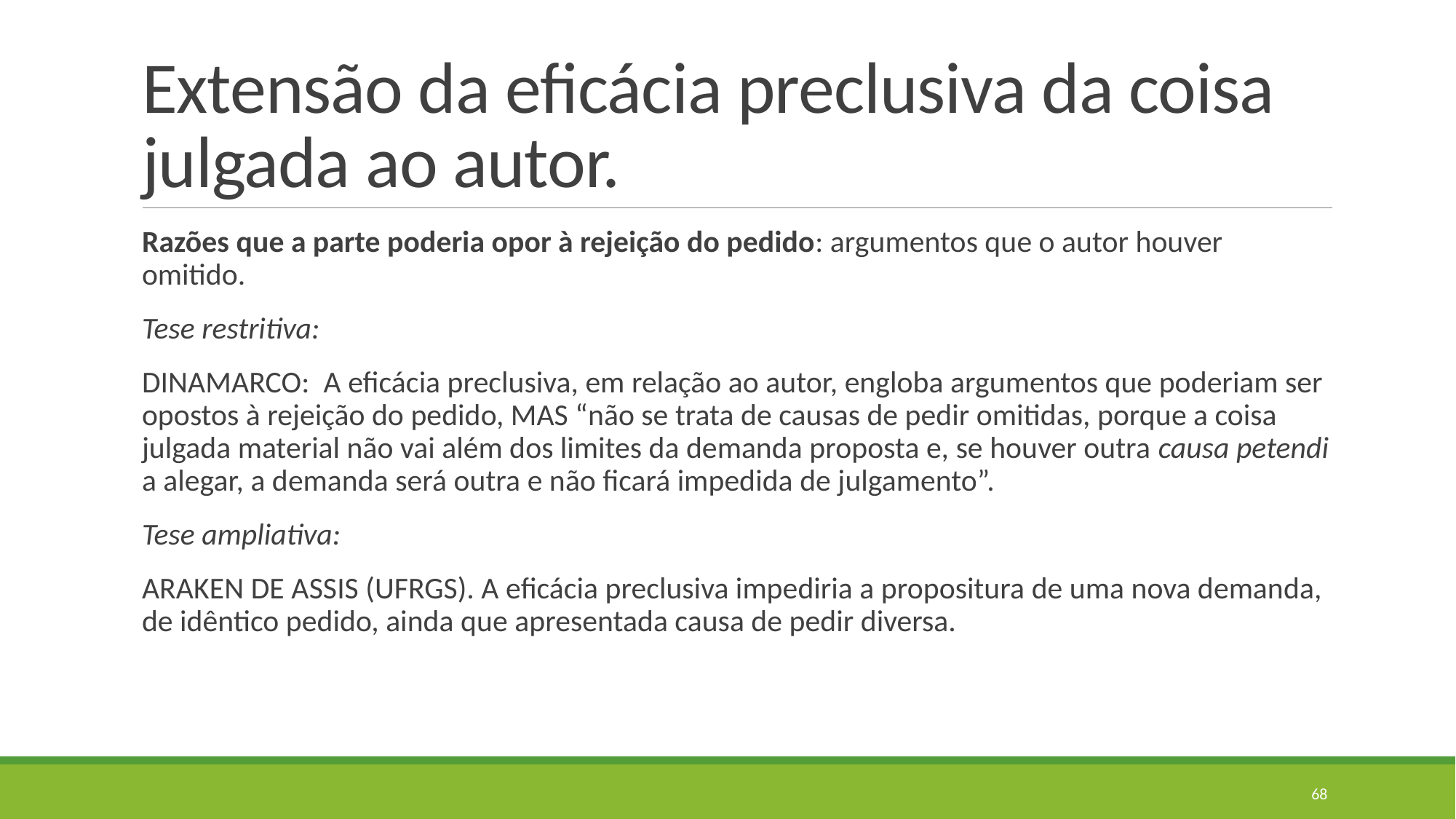

# Extensão da eficácia preclusiva da coisa julgada ao autor.
Razões que a parte poderia opor à rejeição do pedido: argumentos que o autor houver omitido.
Tese restritiva:
DINAMARCO:  A eficácia preclusiva, em relação ao autor, engloba argumentos que poderiam ser opostos à rejeição do pedido, MAS “não se trata de causas de pedir omitidas, porque a coisa julgada material não vai além dos limites da demanda proposta e, se houver outra causa petendi a alegar, a demanda será outra e não ficará impedida de julgamento”.
Tese ampliativa:
ARAKEN DE ASSIS (UFRGS). A eficácia preclusiva impediria a propositura de uma nova demanda, de idêntico pedido, ainda que apresentada causa de pedir diversa.

68